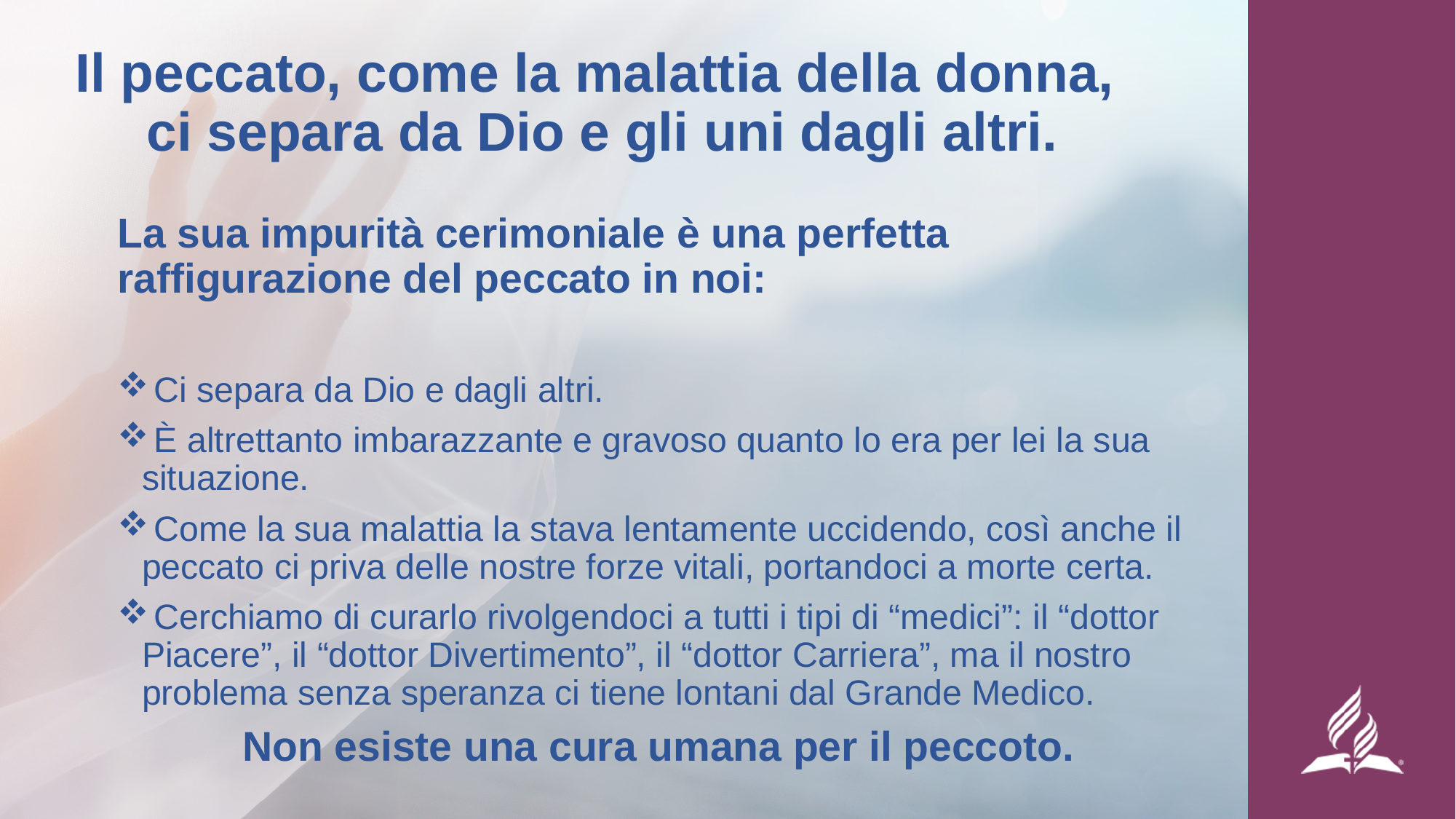

# Il peccato, come la malattia della donna, ci separa da Dio e gli uni dagli altri.
La sua impurità cerimoniale è una perfetta raffigurazione del peccato in noi:

 Ci separa da Dio e dagli altri.
 È altrettanto imbarazzante e gravoso quanto lo era per lei la sua situazione.
 Come la sua malattia la stava lentamente uccidendo, così anche il peccato ci priva delle nostre forze vitali, portandoci a morte certa.
 Cerchiamo di curarlo rivolgendoci a tutti i tipi di “medici”: il “dottor Piacere”, il “dottor Divertimento”, il “dottor Carriera”, ma il nostro problema senza speranza ci tiene lontani dal Grande Medico.
Non esiste una cura umana per il peccoto.